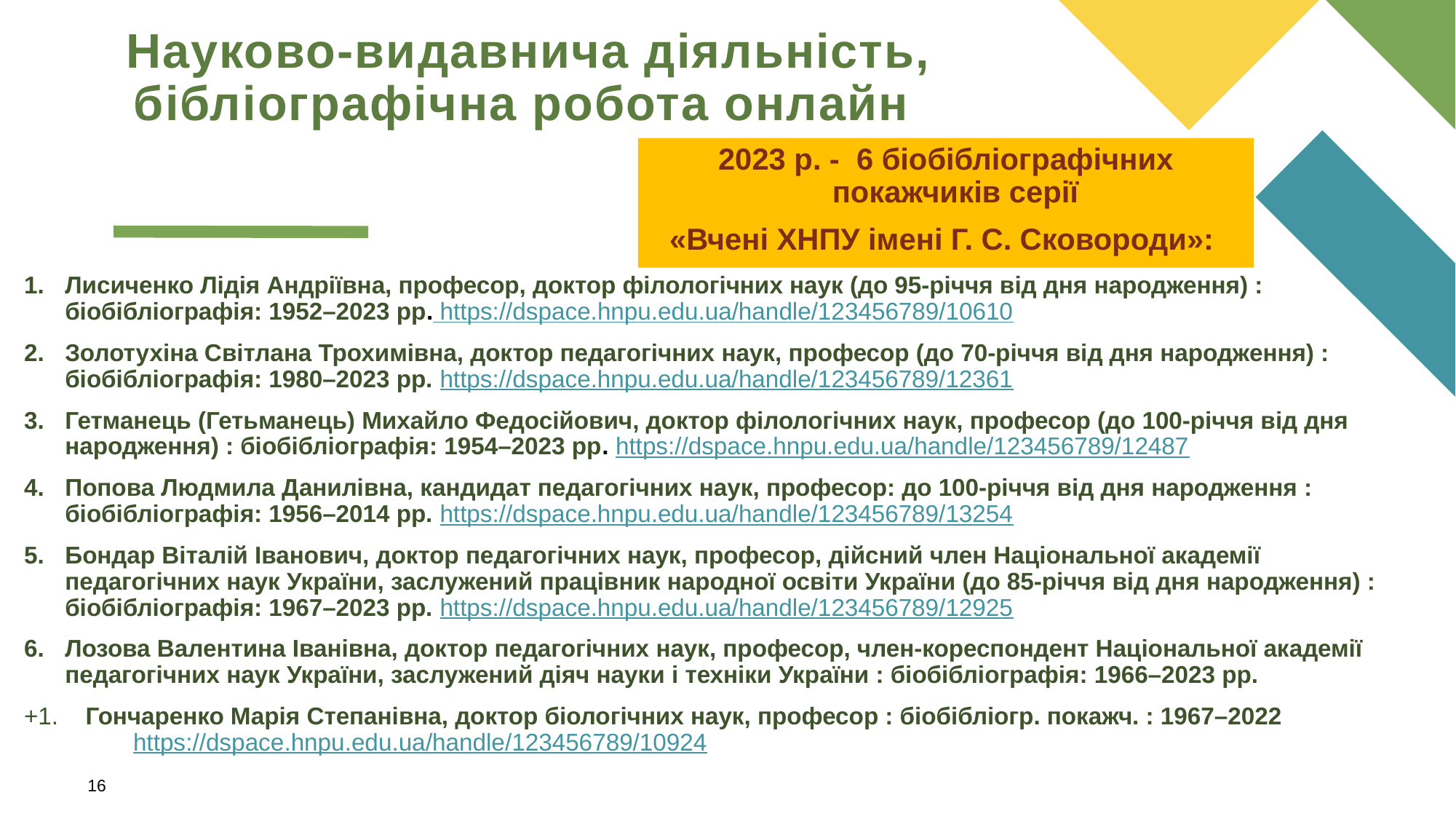

# Науково-видавнича діяльність, бібліографічна робота онлайн
2023 р. -  6 біобібліографічних покажчиків серії
«Вчені ХНПУ імені Г. С. Сковороди»:
Лисиченко Лідія Андріївна, професор, доктор філологічних наук (до 95-річчя від дня народження) : біобібліографія: 1952–2023 рр. https://dspace.hnpu.edu.ua/handle/123456789/10610
Золотухіна Світлана Трохимівна, доктор педагогічних наук, професор (до 70-річчя від дня народження) : біобібліографія: 1980–2023 рр. https://dspace.hnpu.edu.ua/handle/123456789/12361
Гетманець (Гетьманець) Михайло Федосійович, доктор філологічних наук, професор (до 100-річчя від дня народження) : біобібліографія: 1954–2023 рр. https://dspace.hnpu.edu.ua/handle/123456789/12487
Попова Людмила Данилівна, кандидат педагогічних наук, професор: до 100-річчя від дня народження : біобібліографія: 1956–2014 рр. https://dspace.hnpu.edu.ua/handle/123456789/13254
Бондар Віталій Іванович, доктор педагогічних наук, професор, дійсний член Національної академії педагогічних наук України, заслужений працівник народної освіти України (до 85-річчя від дня народження) : біобібліографія: 1967–2023 рр. https://dspace.hnpu.edu.ua/handle/123456789/12925
Лозова Валентина Іванівна, доктор педагогічних наук, професор, член-кореспондент Національної академії педагогічних наук України, заслужений діяч науки і техніки України : біобібліографія: 1966–2023 рр.
+1.    Гончаренко Марія Степанівна, доктор біологічних наук, професор : біобібліогр. покажч. : 1967–2022               	https://dspace.hnpu.edu.ua/handle/123456789/10924

16